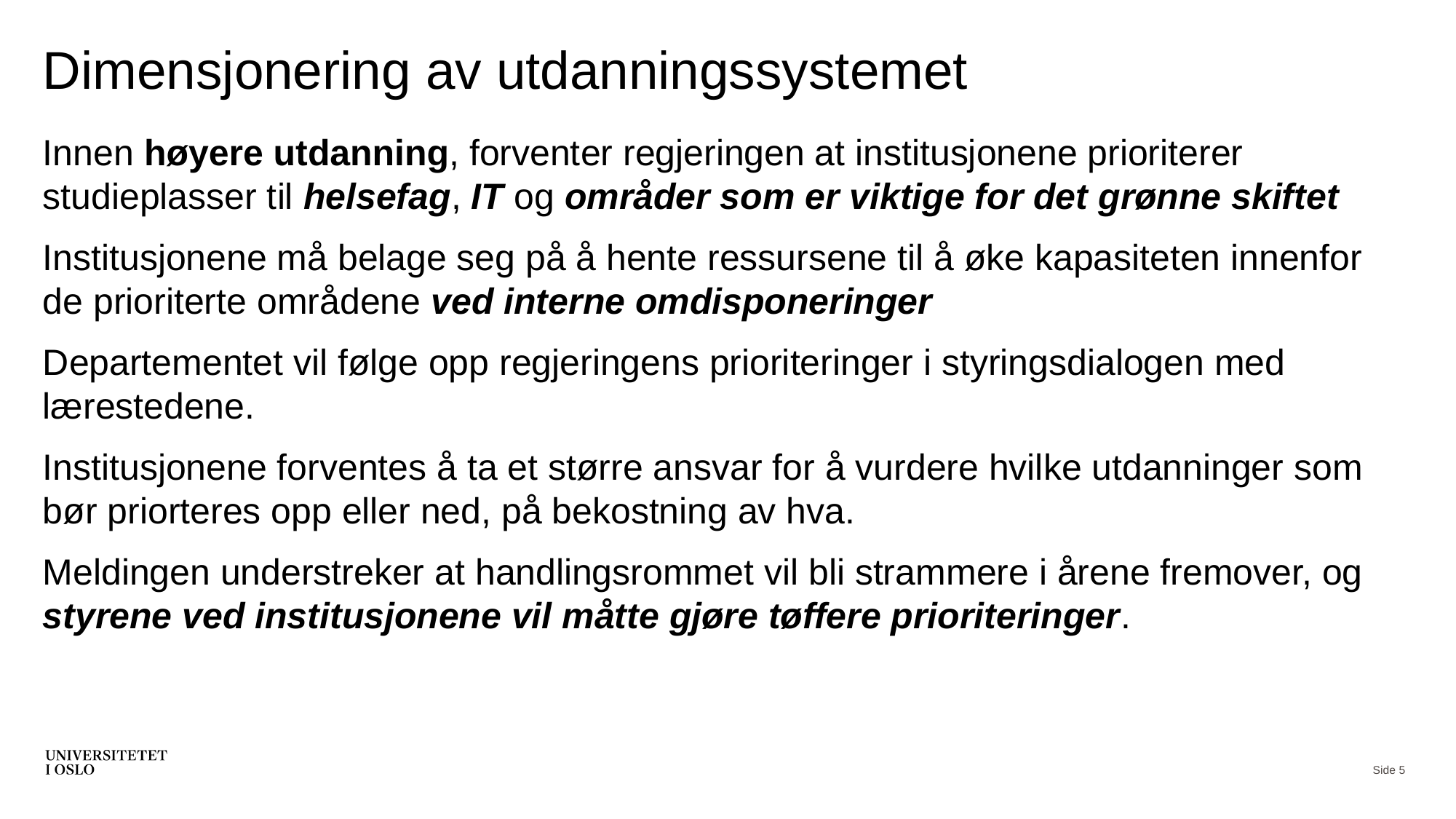

# Dimensjonering av utdanningssystemet
Innen høyere utdanning, forventer regjeringen at institusjonene prioriterer studieplasser til helsefag, IT og områder som er viktige for det grønne skiftet
Institusjonene må belage seg på å hente ressursene til å øke kapasiteten innenfor de prioriterte områdene ved interne omdisponeringer
Departementet vil følge opp regjeringens prioriteringer i styringsdialogen med lærestedene.
Institusjonene forventes å ta et større ansvar for å vurdere hvilke utdanninger som bør priorteres opp eller ned, på bekostning av hva.
Meldingen understreker at handlingsrommet vil bli strammere i årene fremover, og styrene ved institusjonene vil måtte gjøre tøffere prioriteringer.

Side 5